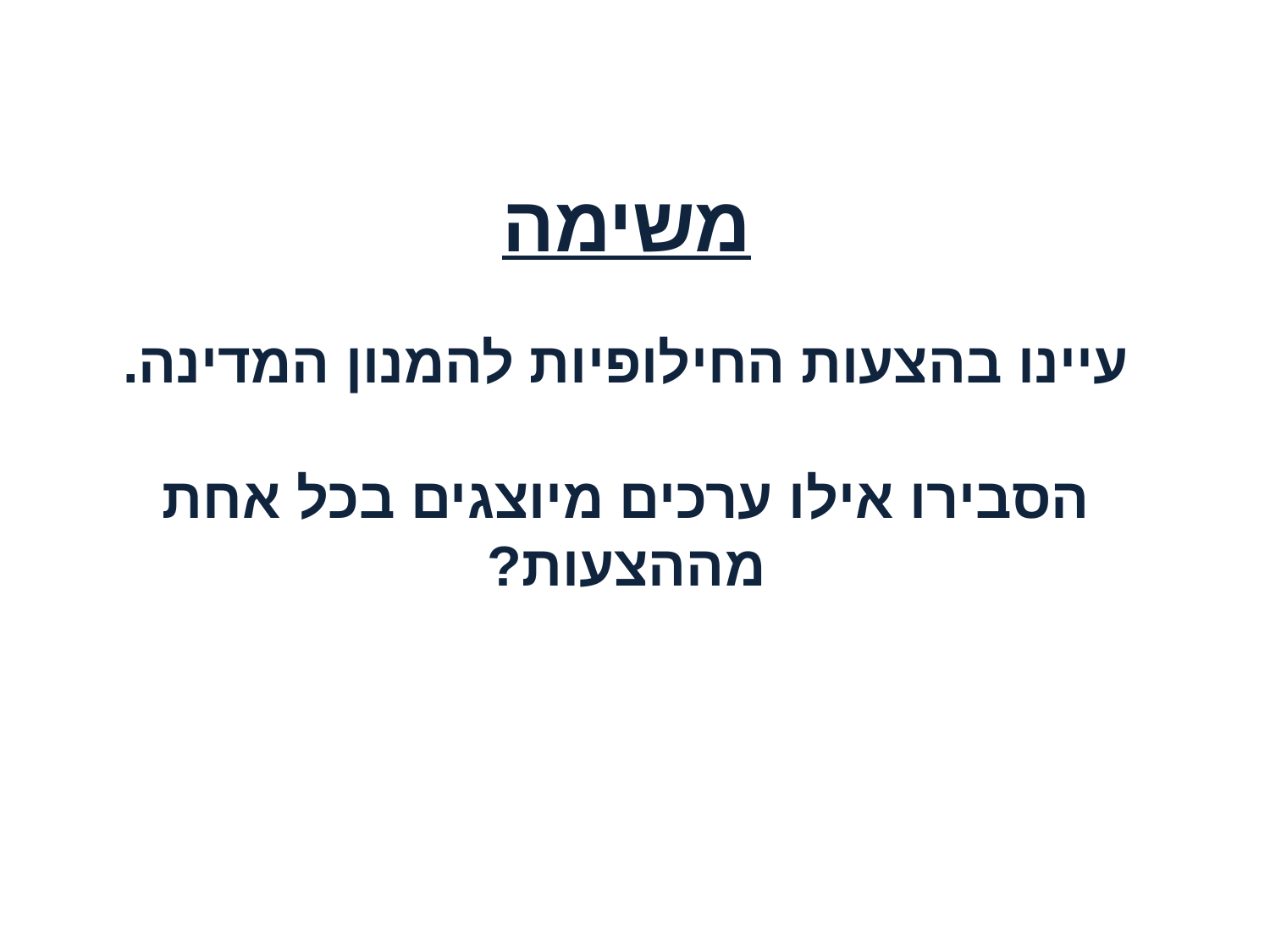

# משימה עיינו בהצעות החילופיות להמנון המדינה. הסבירו אילו ערכים מיוצגים בכל אחת מההצעות?